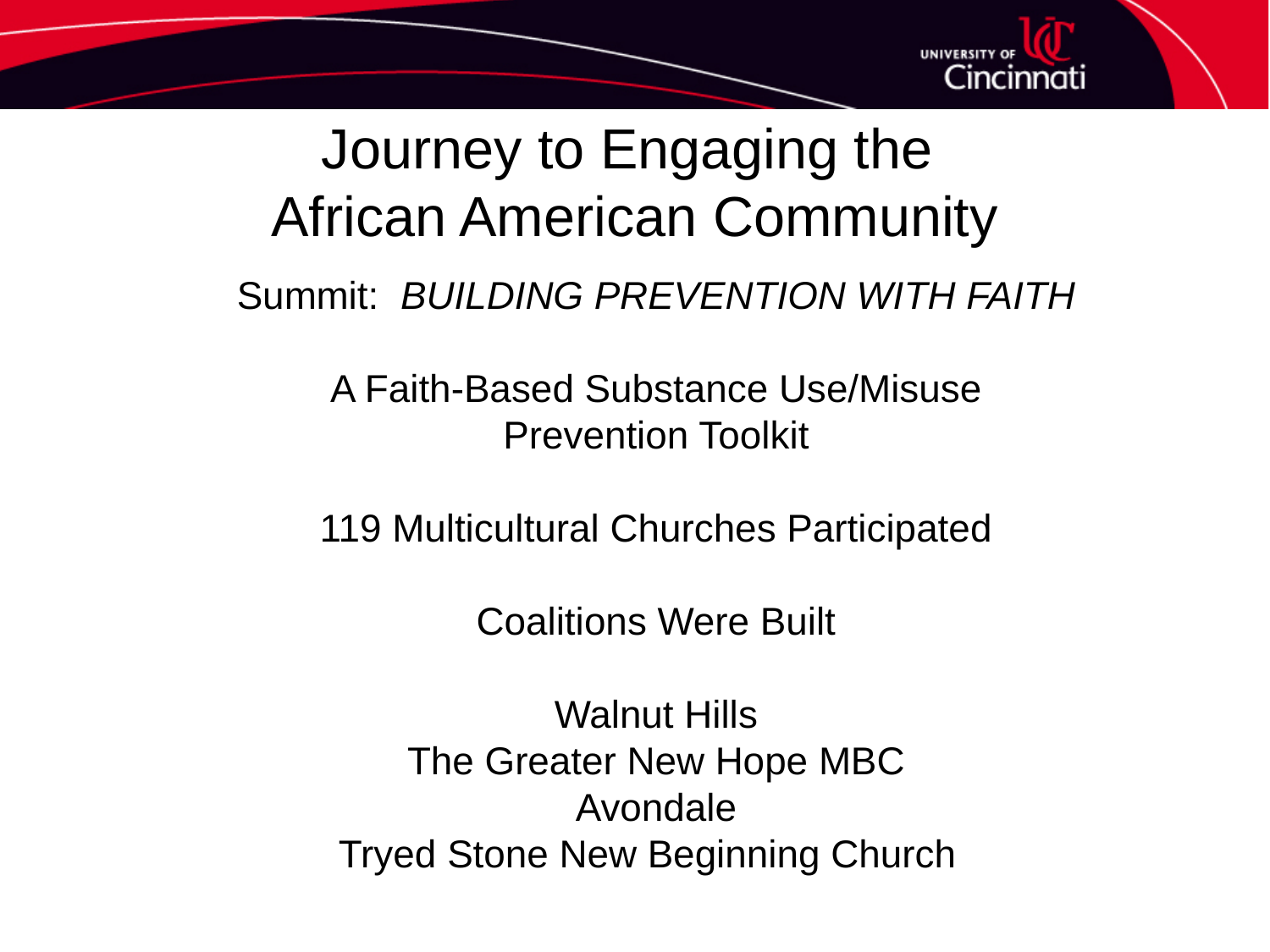

# Journey to Engaging the African American Community
Summit:  BUILDING PREVENTION WITH FAITH

A Faith-Based Substance Use/Misuse
Prevention Toolkit

119 Multicultural Churches Participated

Coalitions Were Built

Walnut Hills
The Greater New Hope MBC
Avondale
Tryed Stone New Beginning Church